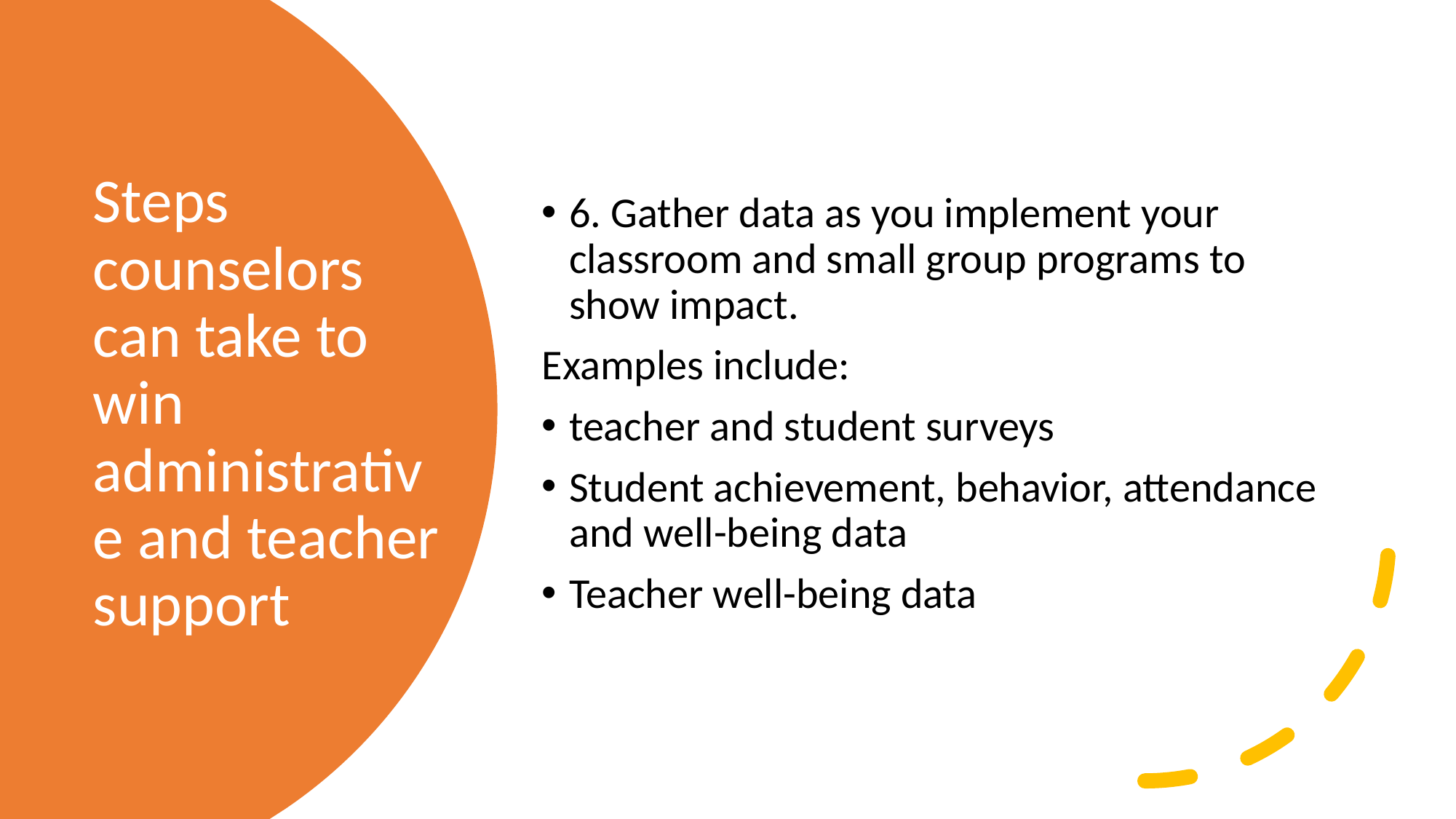

6. Gather data as you implement your classroom and small group programs to show impact.
Examples include:
teacher and student surveys
Student achievement, behavior, attendance and well-being data
Teacher well-being data
# Steps counselors can take to win administrative and teacher support